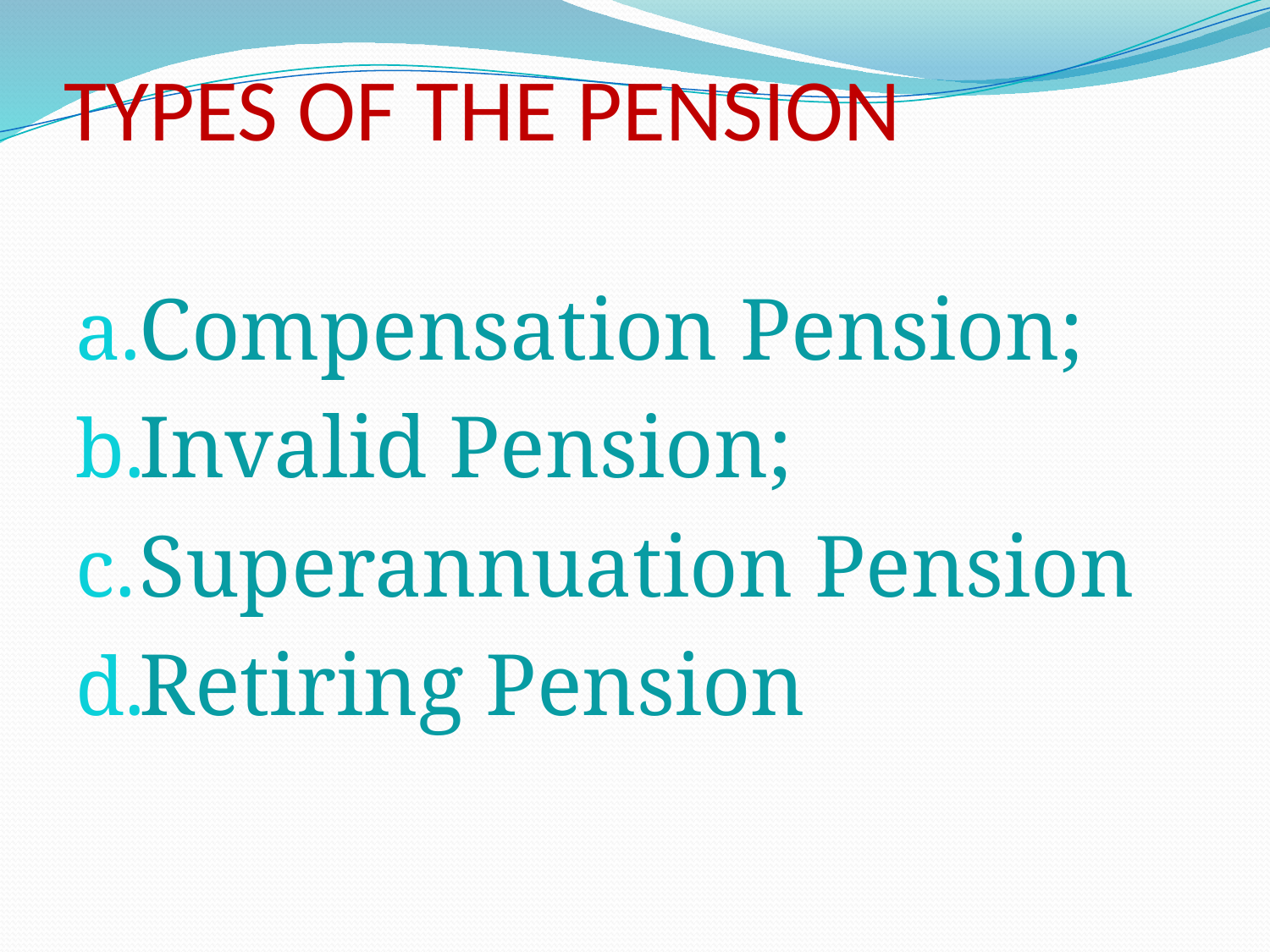

# TYPES OF THE PENSION
Compensation Pension;
Invalid Pension;
Superannuation Pension
Retiring Pension